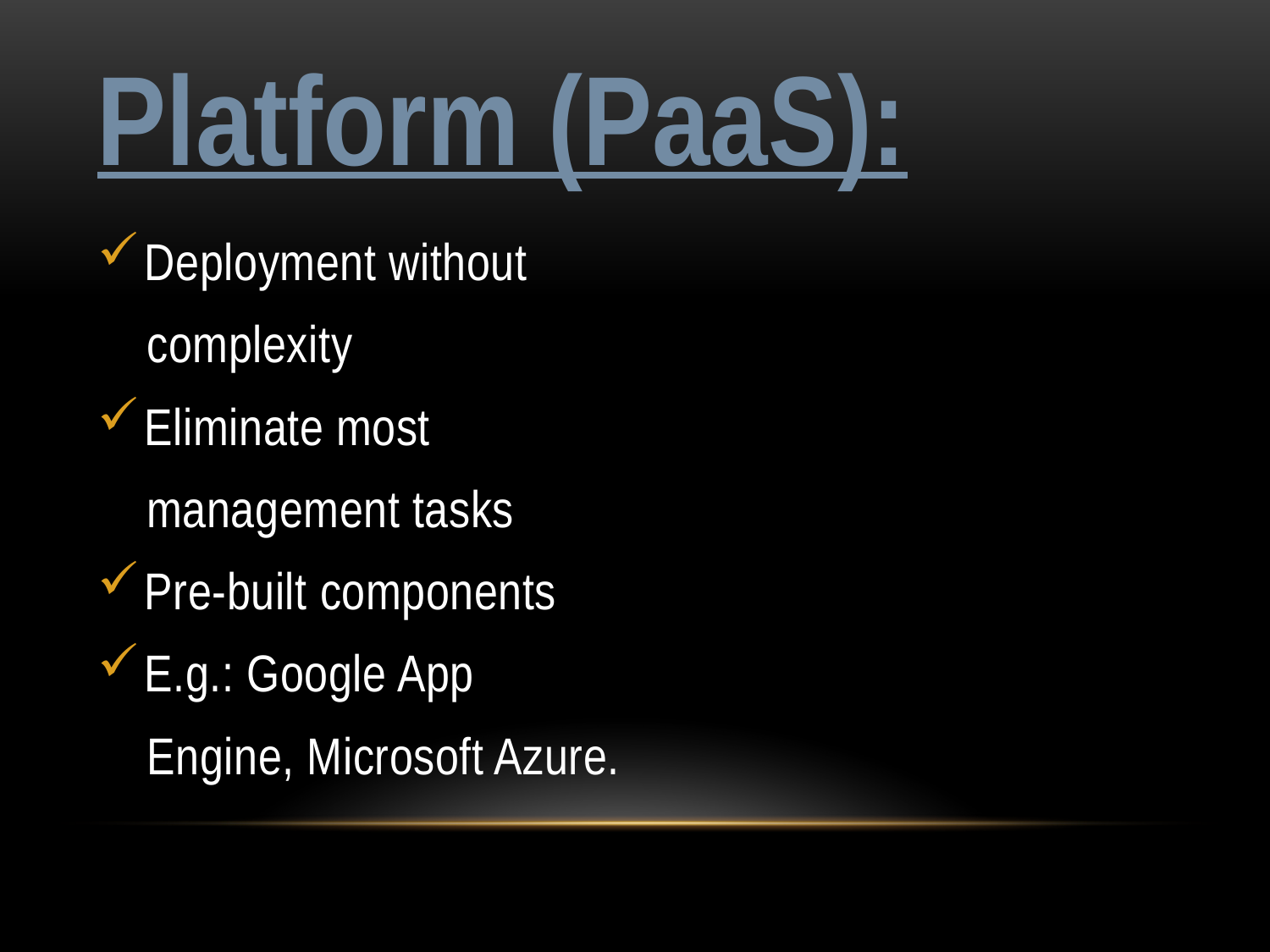

# Platform (PaaS):
Deployment without
    complexity
Eliminate most
    management tasks
Pre-built components
E.g.: Google App
    Engine, Microsoft Azure.